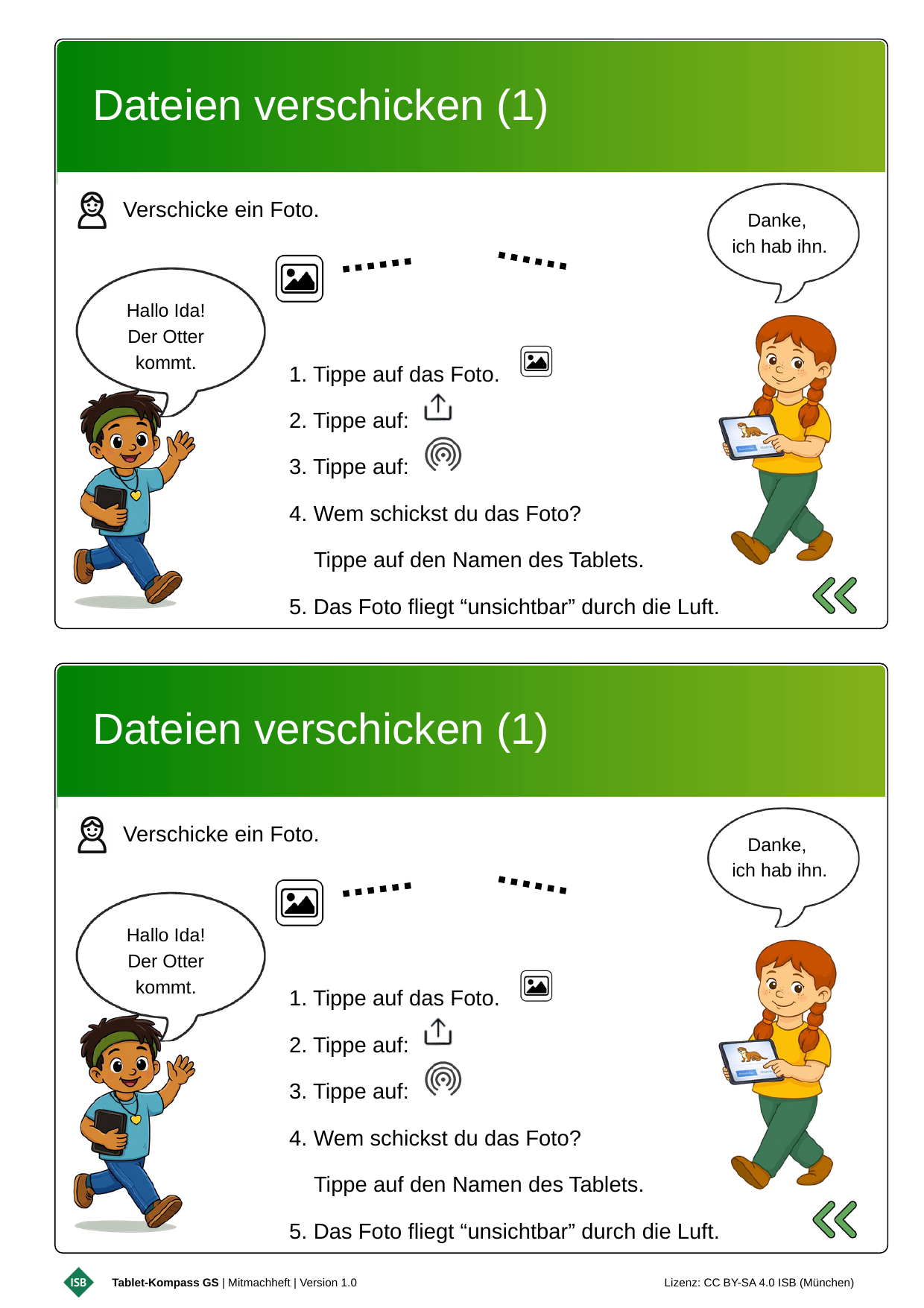

Danke,
ich hab ihn.

Dateien verschicken (1)

Verschicke ein Foto.
1. Tippe auf das Foto.
2. Tippe auf:
3. Tippe auf:
4. Wem schickst du das Foto?
    Tippe auf den Namen des Tablets.
5. Das Foto fliegt “unsichtbar” durch die Luft.

Hallo Ida!
Der Otter
kommt.

Danke,
ich hab ihn.

Dateien verschicken (1)

Verschicke ein Foto.
1. Tippe auf das Foto.
2. Tippe auf:
3. Tippe auf:
4. Wem schickst du das Foto?
    Tippe auf den Namen des Tablets.
5. Das Foto fliegt “unsichtbar” durch die Luft.

Hallo Ida!
Der Otter
kommt.

Tablet-Kompass GS | Mitmachheft | Version 1.0                                                                                                 Lizenz: CC BY-SA 4.0 ISB (München)